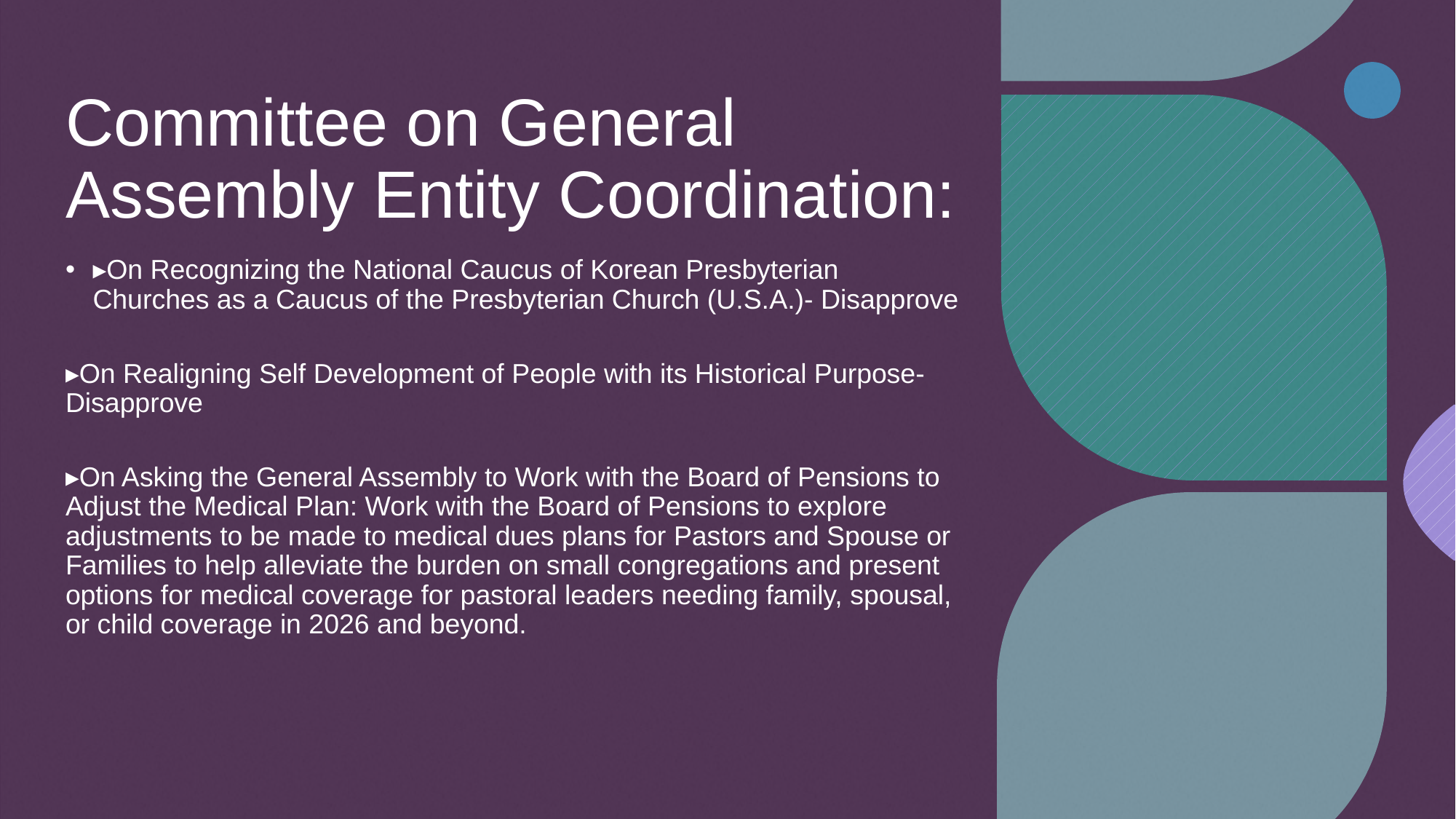

# Committee on General Assembly Entity Coordination:
▸On Recognizing the National Caucus of Korean Presbyterian Churches as a Caucus of the Presbyterian Church (U.S.A.)- Disapprove
▸On Realigning Self Development of People with its Historical Purpose- Disapprove
▸On Asking the General Assembly to Work with the Board of Pensions to Adjust the Medical Plan: Work with the Board of Pensions to explore adjustments to be made to medical dues plans for Pastors and Spouse or Families to help alleviate the burden on small congregations and present options for medical coverage for pastoral leaders needing family, spousal, or child coverage in 2026 and beyond.